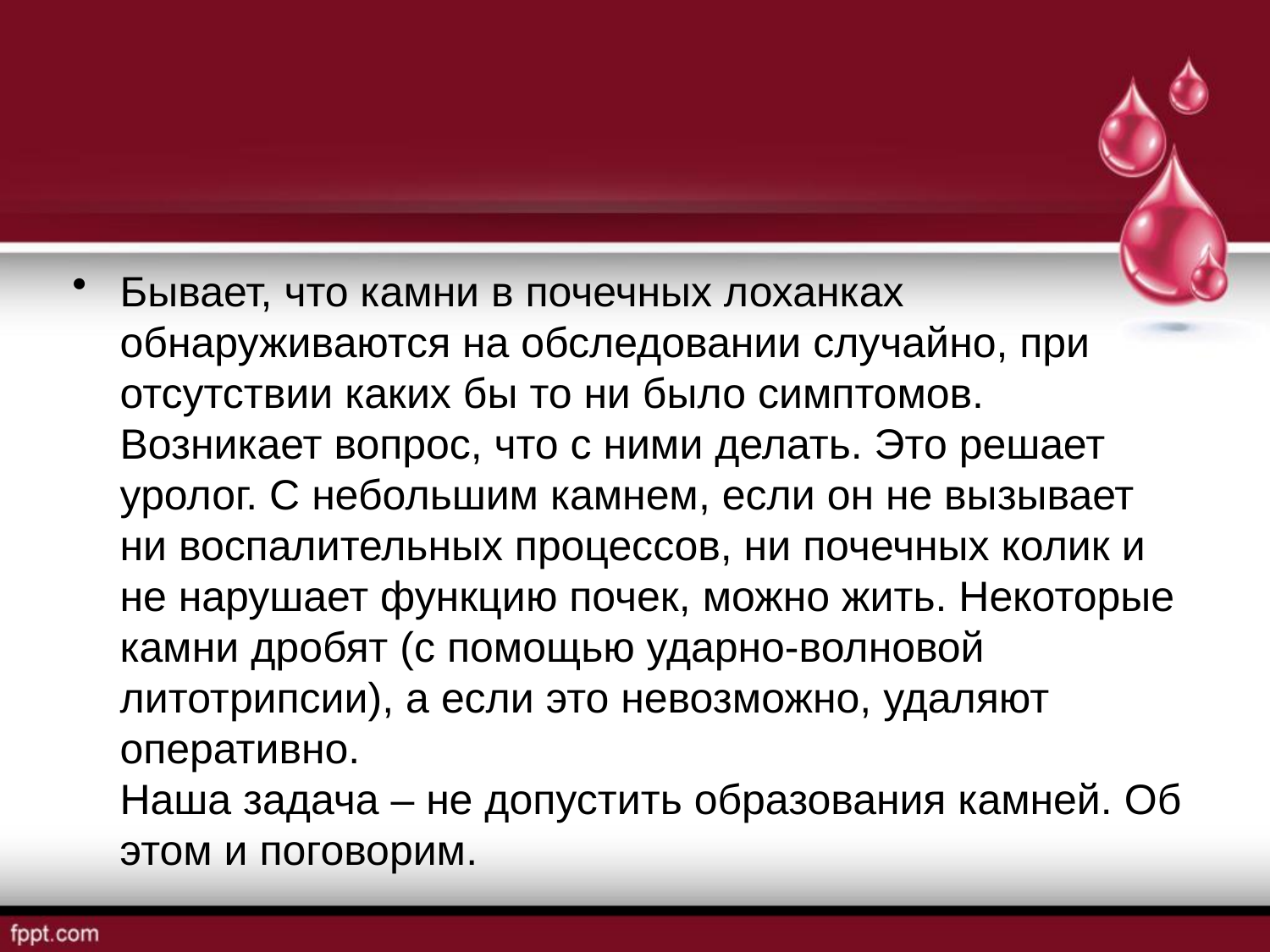

#
Бывает, что камни в почечных лоханках обнаруживаются на обследовании случайно, при отсутствии каких бы то ни было симптомов. Возникает вопрос, что с ними делать. Это решает уролог. С небольшим камнем, если он не вызывает ни воспалительных процессов, ни почечных колик и не нарушает функцию почек, можно жить. Некоторые камни дробят (с помощью ударно-волновой литотрипсии), а если это невозможно, удаляют оперативно.
Наша задача – не допустить образования камней. Об этом и поговорим.